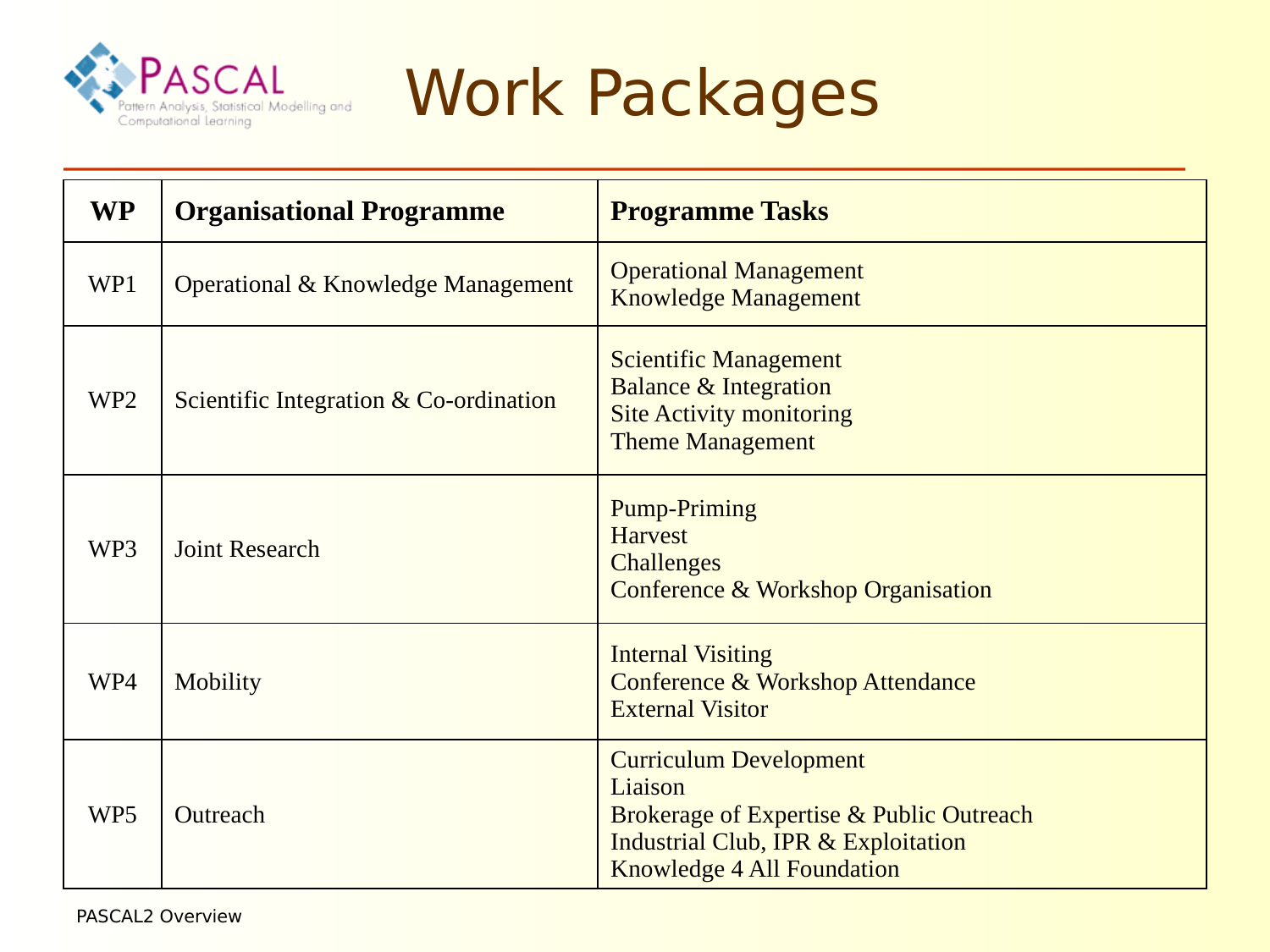

# Work Packages
| WP | Organisational Programme | Programme Tasks |
| --- | --- | --- |
| WP1 | Operational & Knowledge Management | Operational Management Knowledge Management |
| WP2 | Scientific Integration & Co-ordination | Scientific Management Balance & Integration Site Activity monitoring Theme Management |
| WP3 | Joint Research | Pump-Priming Harvest Challenges Conference & Workshop Organisation |
| WP4 | Mobility | Internal Visiting Conference & Workshop Attendance External Visitor |
| WP5 | Outreach | Curriculum Development Liaison Brokerage of Expertise & Public Outreach Industrial Club, IPR & Exploitation Knowledge 4 All Foundation |
PASCAL2 Overview